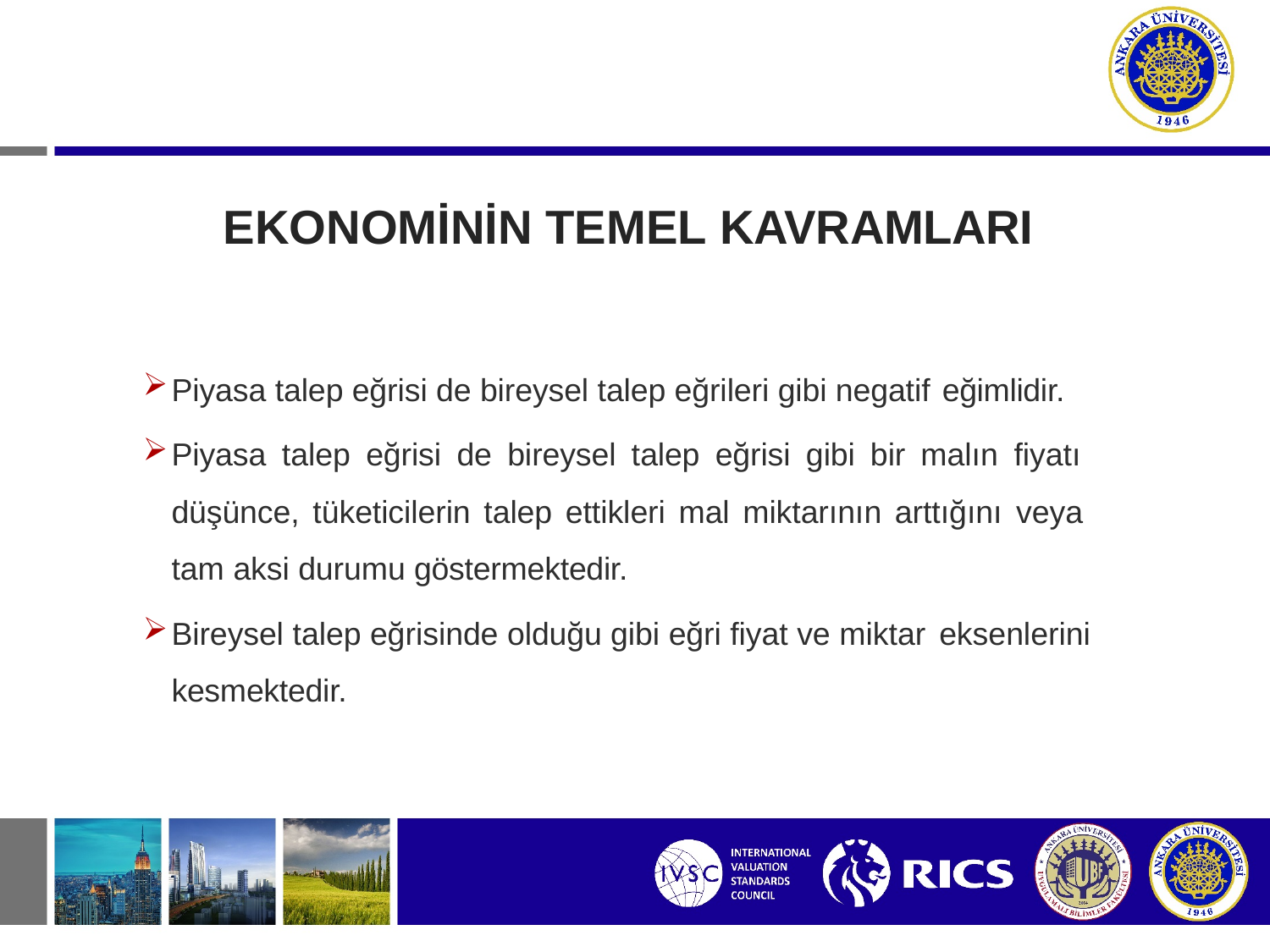

# EKONOMİNİN TEMEL KAVRAMLARI
Piyasa talep eğrisi de bireysel talep eğrileri gibi negatif eğimlidir.
Piyasa talep eğrisi de bireysel talep eğrisi gibi bir malın fiyatı  düşünce, tüketicilerin talep ettikleri mal miktarının arttığını veya  tam aksi durumu göstermektedir.
Bireysel talep eğrisinde olduğu gibi eğri fiyat ve miktar eksenlerini
kesmektedir.